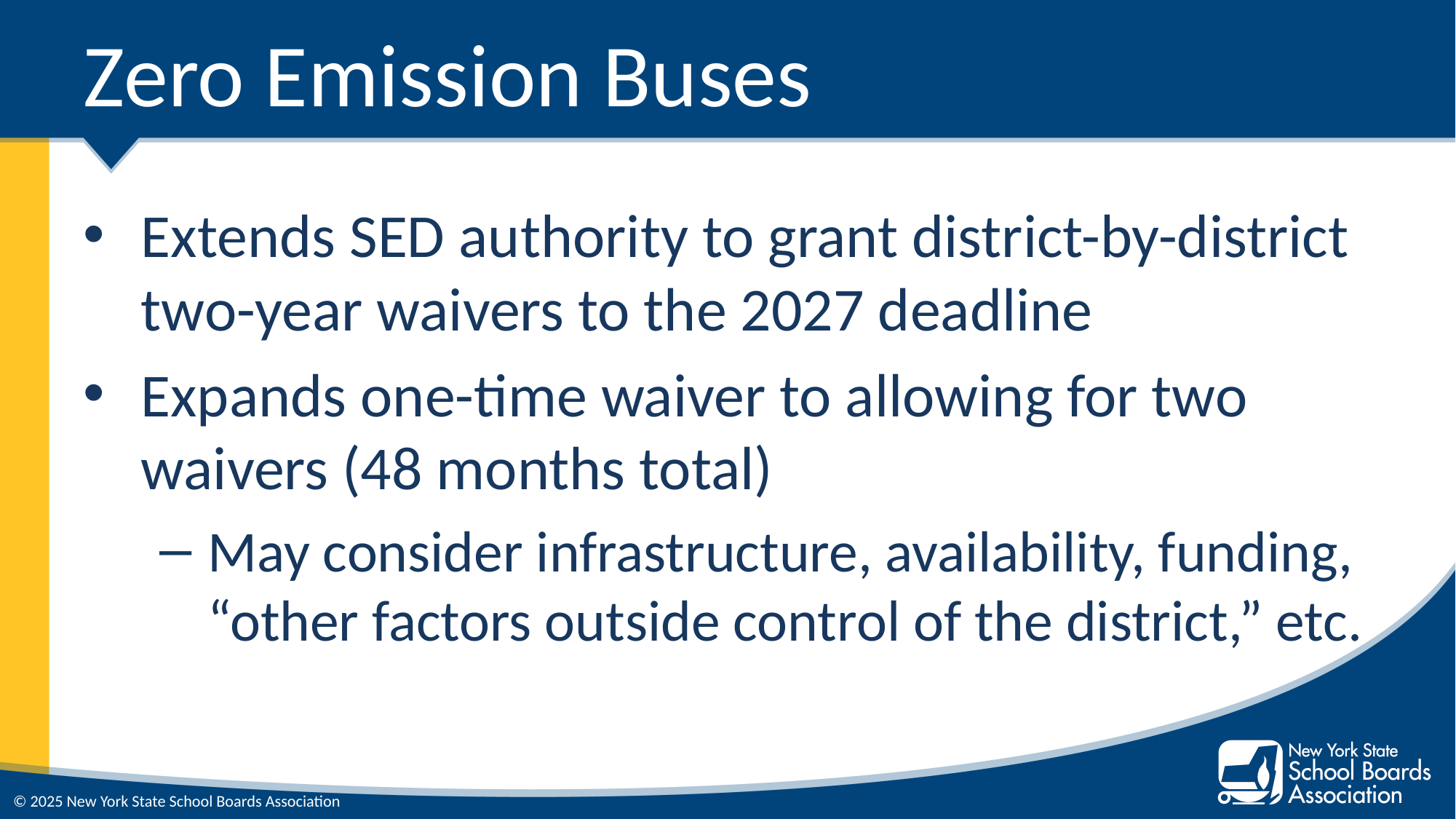

# Zero Emission Buses
Extends SED authority to grant district-by-district two-year waivers to the 2027 deadline
Expands one-time waiver to allowing for two waivers (48 months total)
May consider infrastructure, availability, funding, “other factors outside control of the district,” etc.